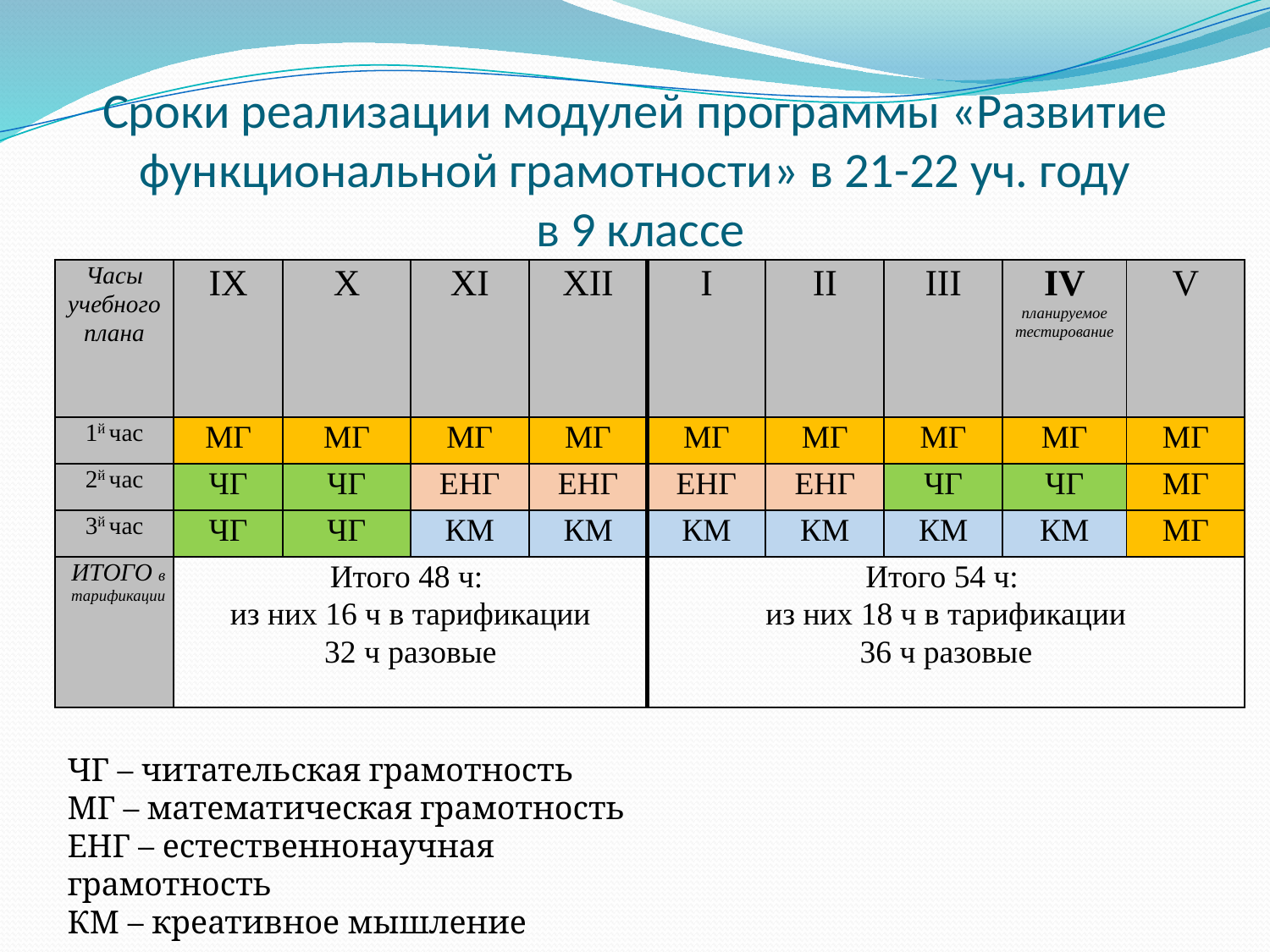

# Сроки реализации модулей программы «Развитие функциональной грамотности» в 21-22 уч. году в 9 классе
| Часы учебного плана | IX | X | XI | XII | I | II | III | IV планируемое тестирование | V |
| --- | --- | --- | --- | --- | --- | --- | --- | --- | --- |
| 1й час | МГ | МГ | МГ | МГ | МГ | МГ | МГ | МГ | МГ |
| 2й час | ЧГ | ЧГ | ЕНГ | ЕНГ | ЕНГ | ЕНГ | ЧГ | ЧГ | МГ |
| 3й час | ЧГ | ЧГ | КМ | КМ | КМ | КМ | КМ | КМ | МГ |
| ИТОГО в тарификации | Итого 48 ч: из них 16 ч в тарификации 32 ч разовые |  |  |  | Итого 54 ч: из них 18 ч в тарификации 36 ч разовые |  |  |  |  |
ЧГ – читательская грамотность
МГ – математическая грамотность
ЕНГ – естественнонаучная грамотность
КМ – креативное мышление